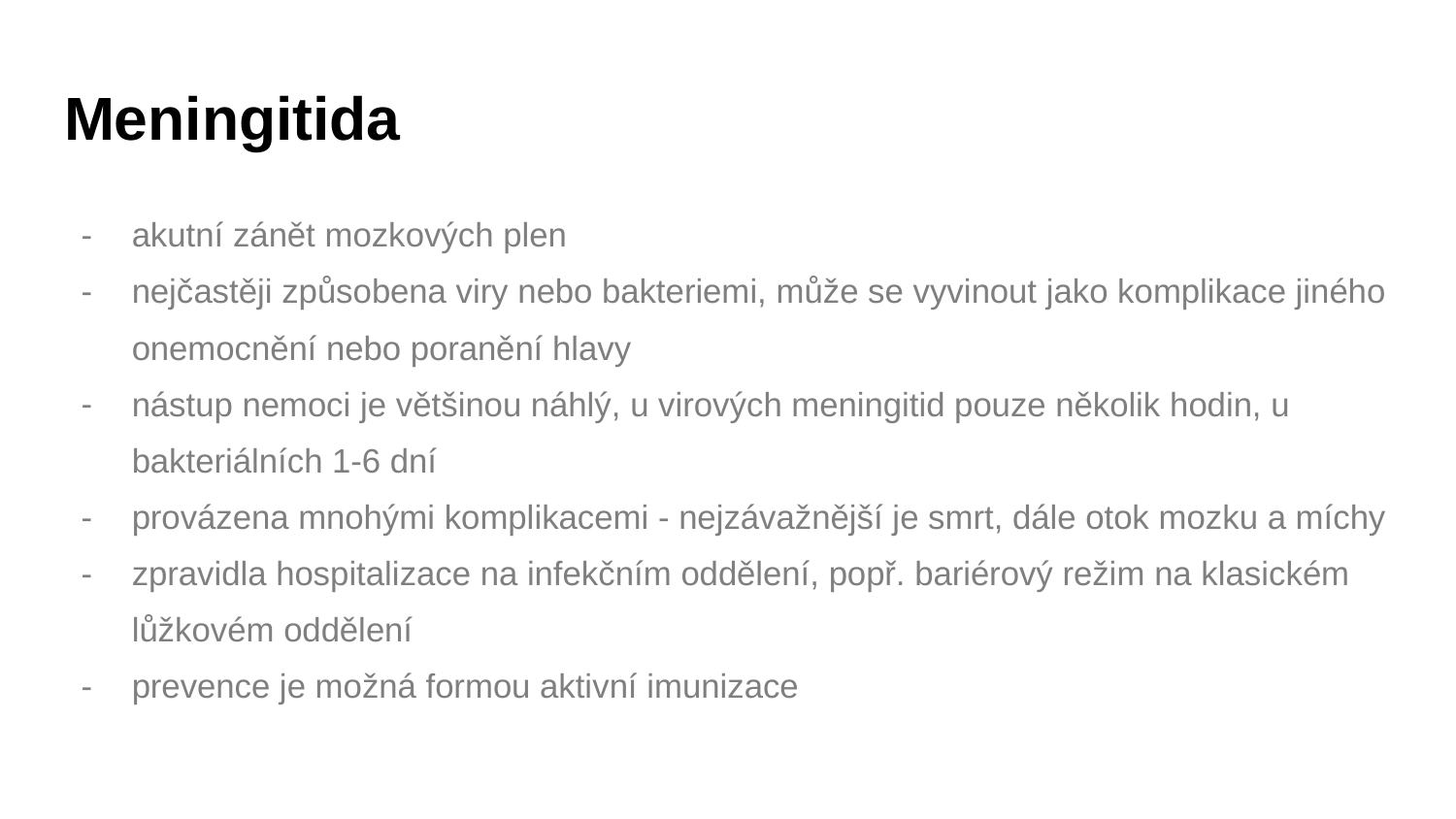

# Meningitida
akutní zánět mozkových plen
nejčastěji způsobena viry nebo bakteriemi, může se vyvinout jako komplikace jiného onemocnění nebo poranění hlavy
nástup nemoci je většinou náhlý, u virových meningitid pouze několik hodin, u bakteriálních 1-6 dní
provázena mnohými komplikacemi - nejzávažnější je smrt, dále otok mozku a míchy
zpravidla hospitalizace na infekčním oddělení, popř. bariérový režim na klasickém lůžkovém oddělení
prevence je možná formou aktivní imunizace